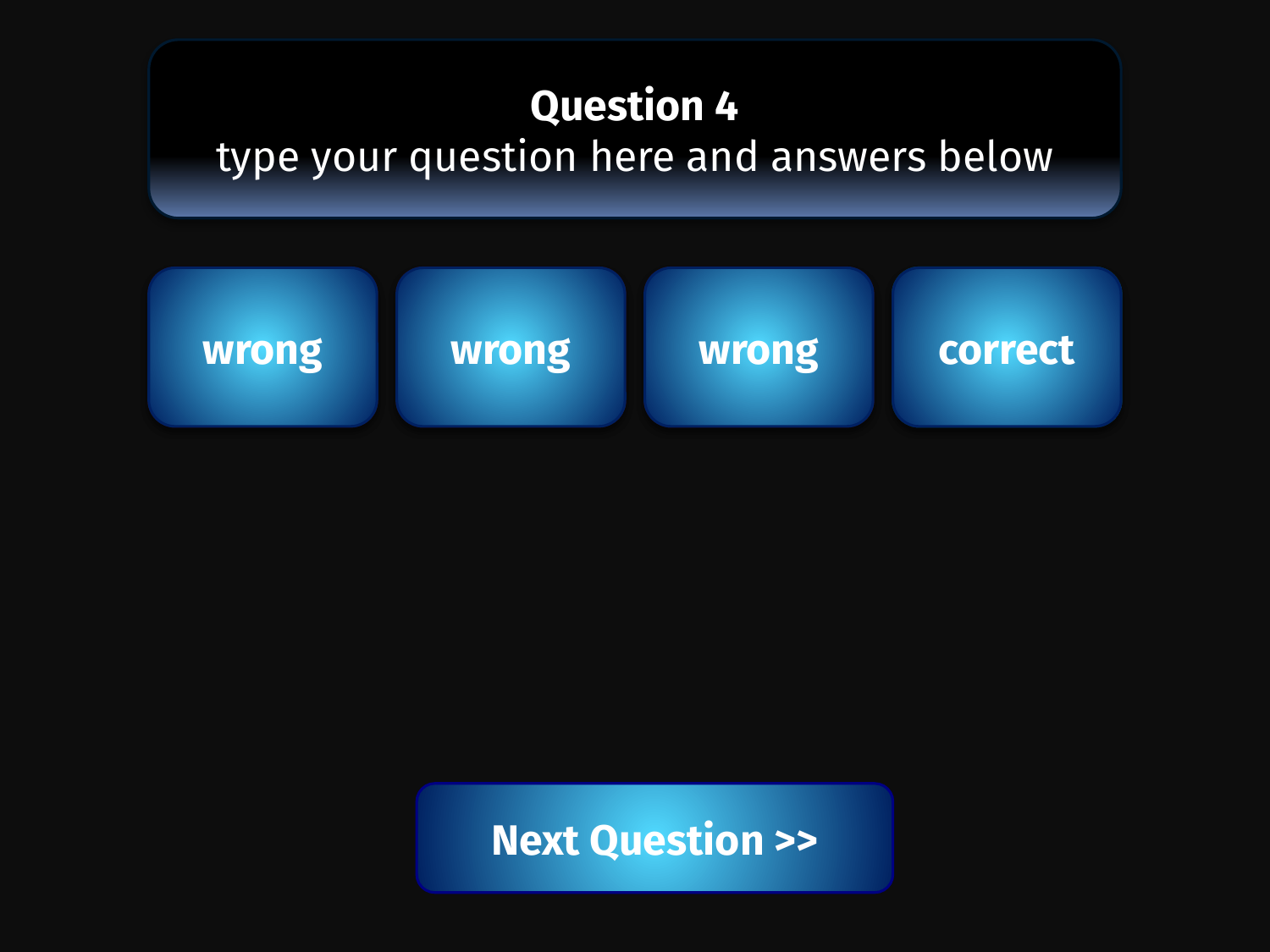

Question 4
type your question here and answers below
wrong
wrong
wrong
wrong
wrong
wrong
correct!
correct
Next Question >>